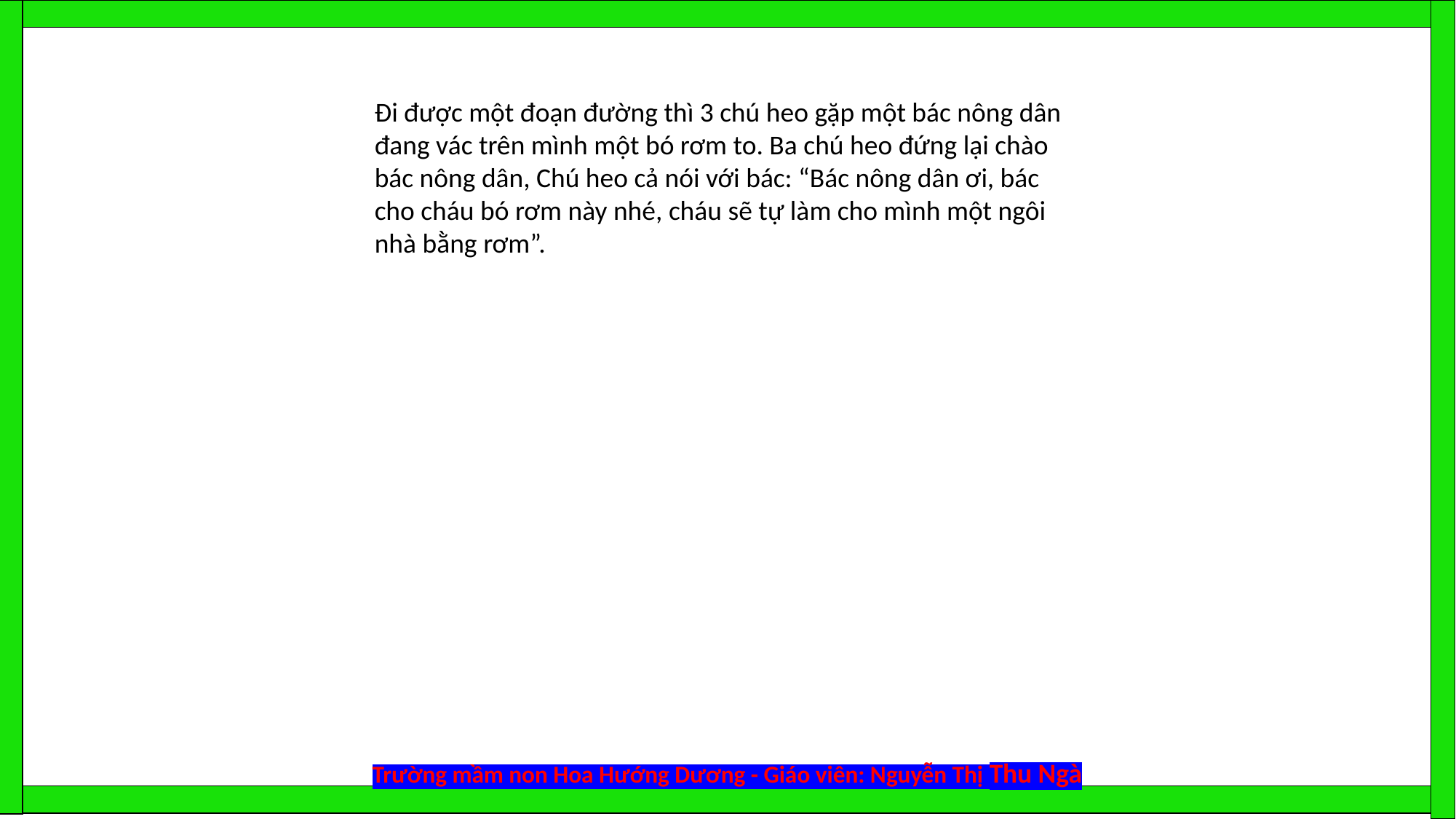

Đi được một đoạn đường thì 3 chú heo gặp một bác nông dân đang vác trên mình một bó rơm to. Ba chú heo đứng lại chào bác nông dân, Chú heo cả nói với bác: “Bác nông dân ơi, bác cho cháu bó rơm này nhé, cháu sẽ tự làm cho mình một ngôi nhà bằng rơm”.
Trường mầm non Hoa Hướng Dương - Giáo viên: Nguyễn Thị Thu Ngà